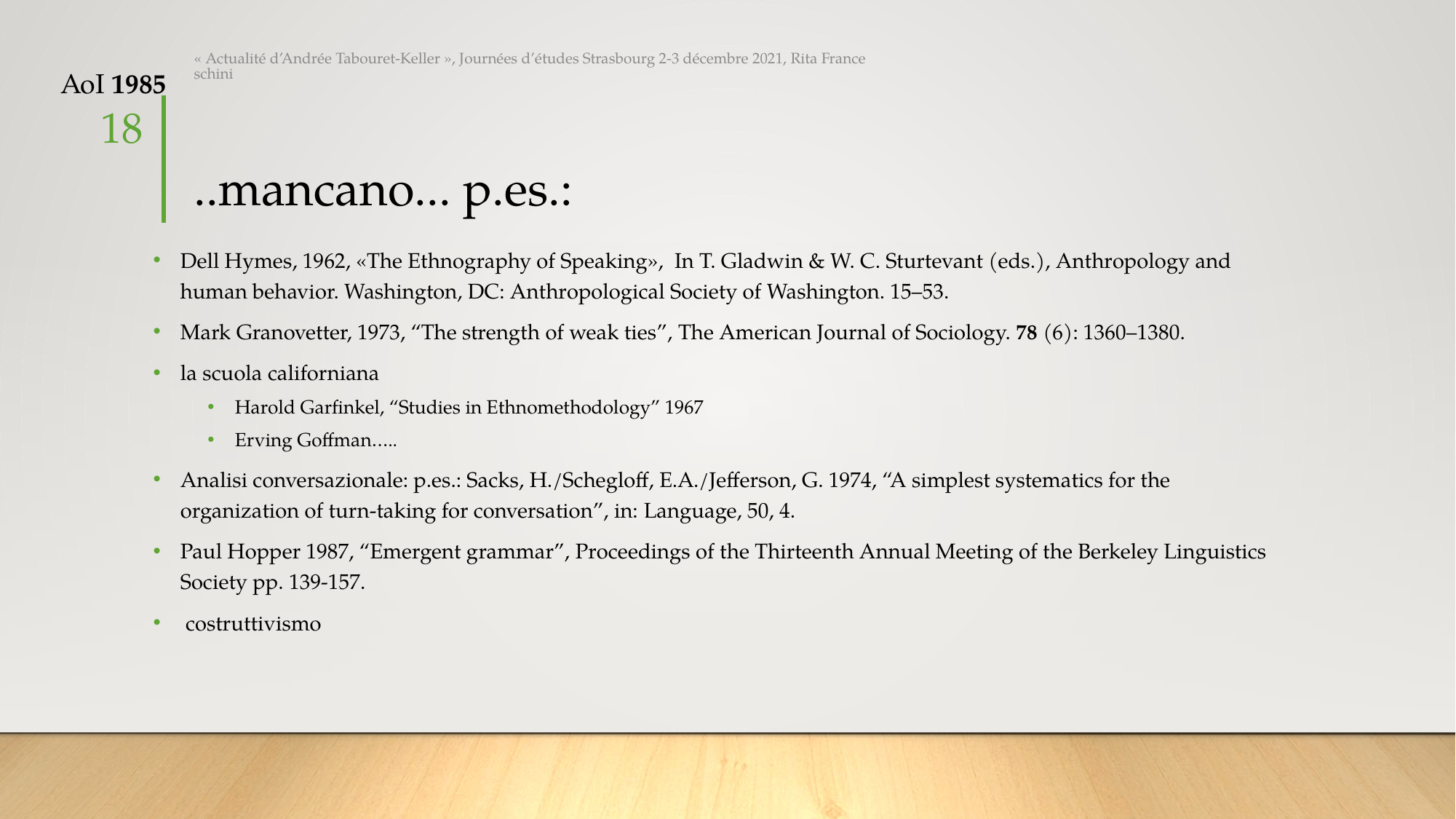

« Actualité d’Andrée Tabouret-Keller », Journées d’études
Strasbourg 2-3 décembre 2021, Rita Franceschini

AoI 1985
18
# ..mancano... p.es.:
Dell Hymes, 1962, «The Ethnography of Speaking»,  In T. Gladwin & W. C. Sturtevant (eds.), Anthropology and human behavior. Washington, DC: Anthropological Society of Washington. 15–53.
Mark Granovetter, 1973, “The strength of weak ties”, The American Journal of Sociology. 78 (6): 1360–1380.
la scuola californiana
Harold Garfinkel, “Studies in Ethnomethodology” 1967
Erving Goffman…..
Analisi conversazionale: p.es.: Sacks, H./Schegloff, E.A./Jefferson, G. 1974, “A simplest systematics for the organization of turn-taking for conversation”, in: Language, 50, 4.
Paul Hopper 1987, “Emergent grammar”, Proceedings of the Thirteenth Annual Meeting of the Berkeley Linguistics
Society pp. 139-157.
 costruttivismo